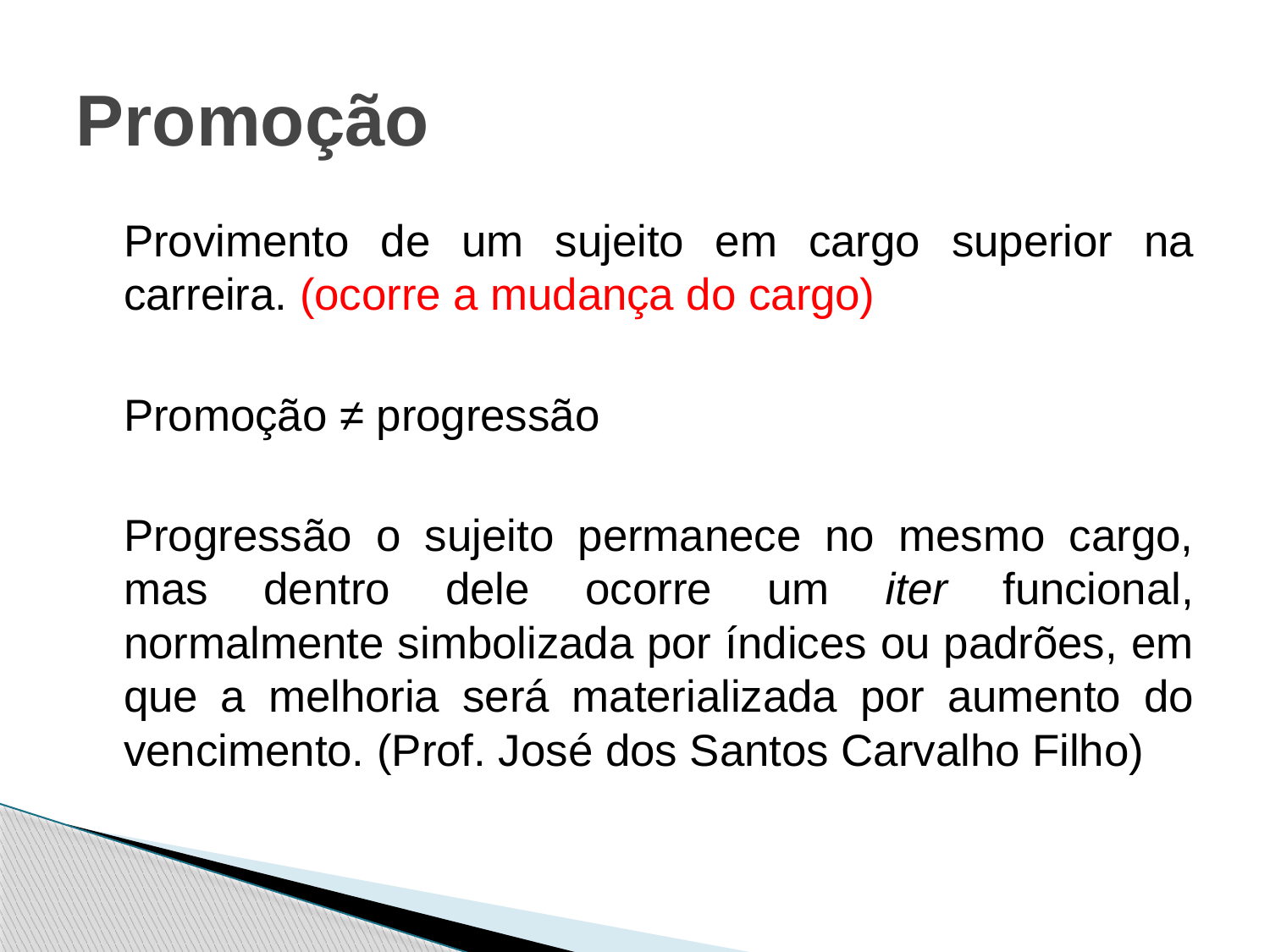

# Promoção
	Provimento de um sujeito em cargo superior na carreira. (ocorre a mudança do cargo)

 	Promoção ≠ progressão

	Progressão o sujeito permanece no mesmo cargo, mas dentro dele ocorre um iter funcional, normalmente simbolizada por índices ou padrões, em que a melhoria será materializada por aumento do vencimento. (Prof. José dos Santos Carvalho Filho)